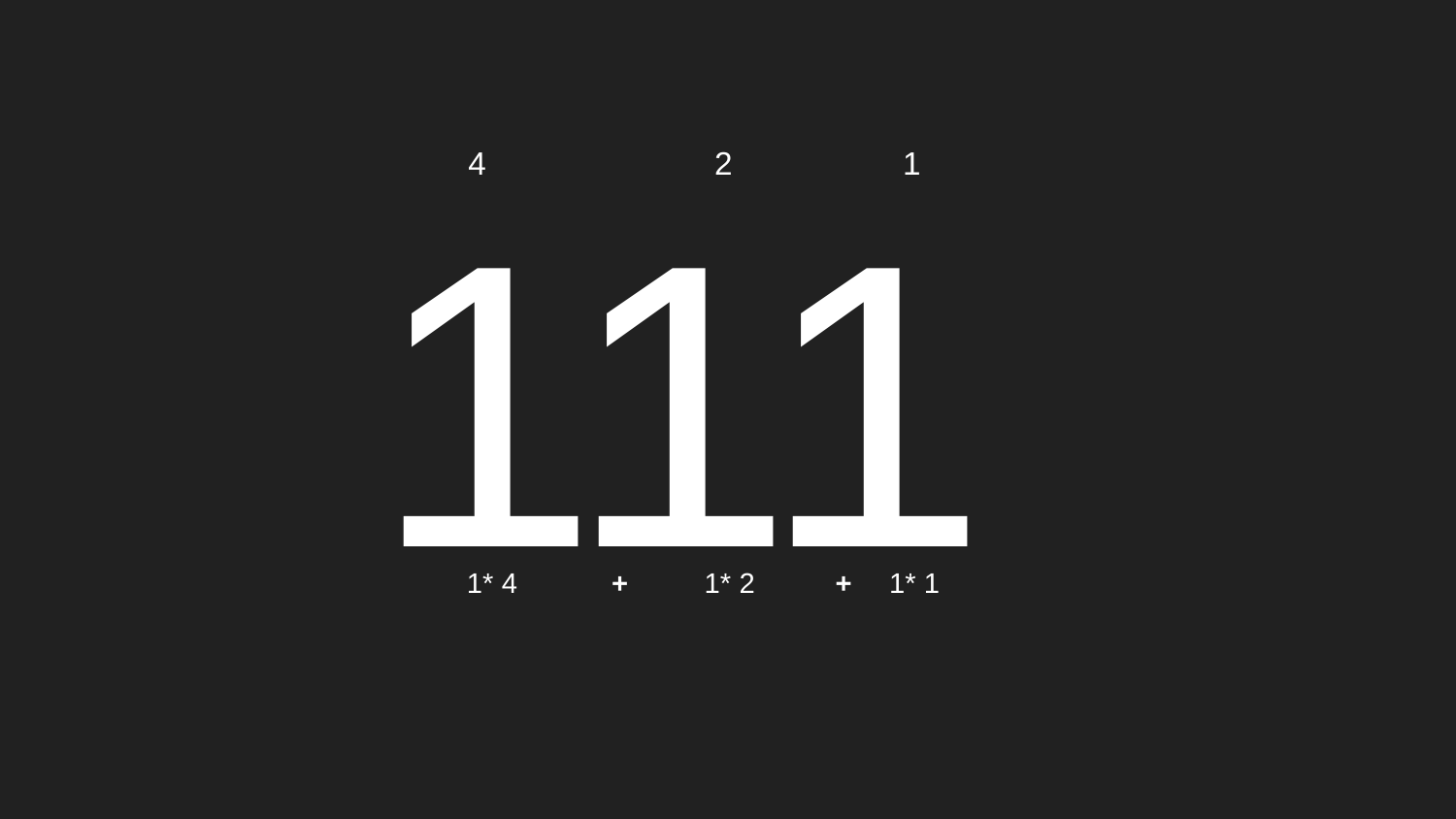

111
4
2
1
1* 4
+
1* 2
+
1* 1